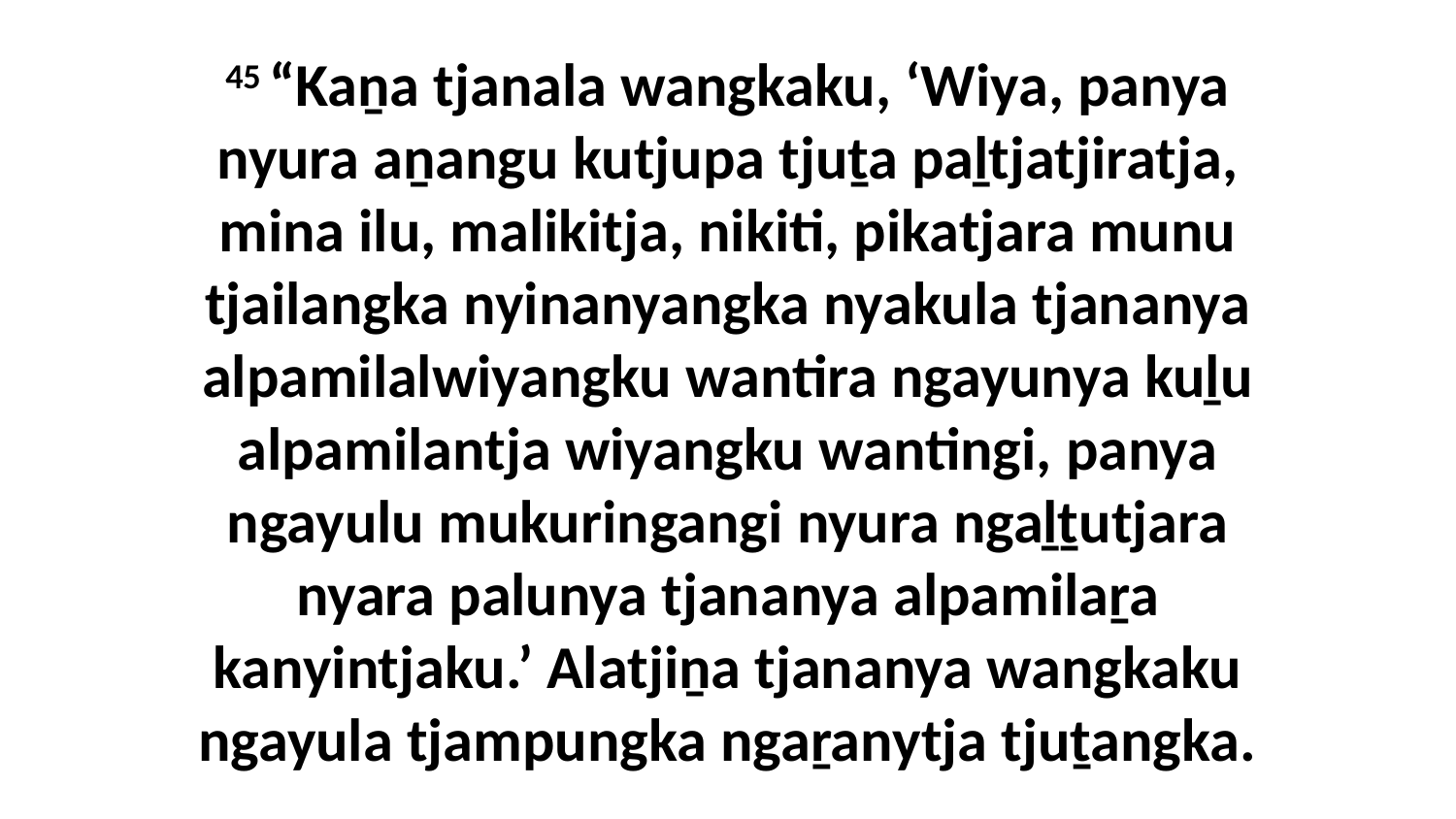

45 “Kaṉa tjanala wangkaku, ‘Wiya, panya nyura aṉangu kutjupa tjuṯa paḻtjatjiratja, mina ilu, malikitja, nikiti, pikatjara munu tjailangka nyinanyangka nyakula tjananya alpamilalwiyangku wantira ngayunya kuḻu alpamilantja wiyangku wantingi, panya ngayulu mukuringangi nyura ngaḻṯutjara nyara palunya tjananya alpamilaṟa kanyintjaku.’ Alatjiṉa tjananya wangkaku ngayula tjampungka ngaṟanytja tjuṯangka.